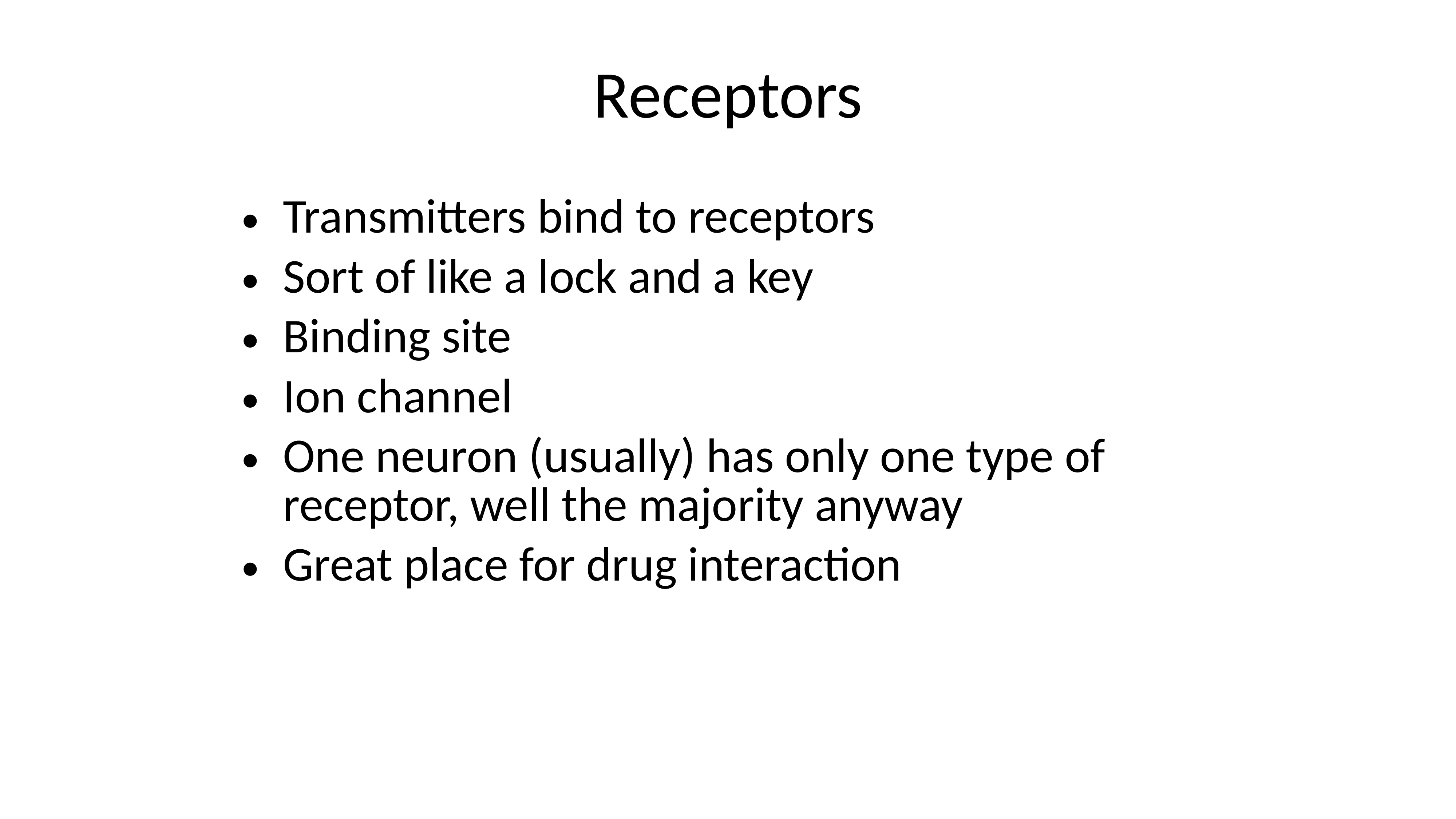

Receptors
Transmitters bind to receptors
Sort of like a lock and a key
Binding site
Ion channel
One neuron (usually) has only one type of receptor, well the majority anyway
Great place for drug interaction